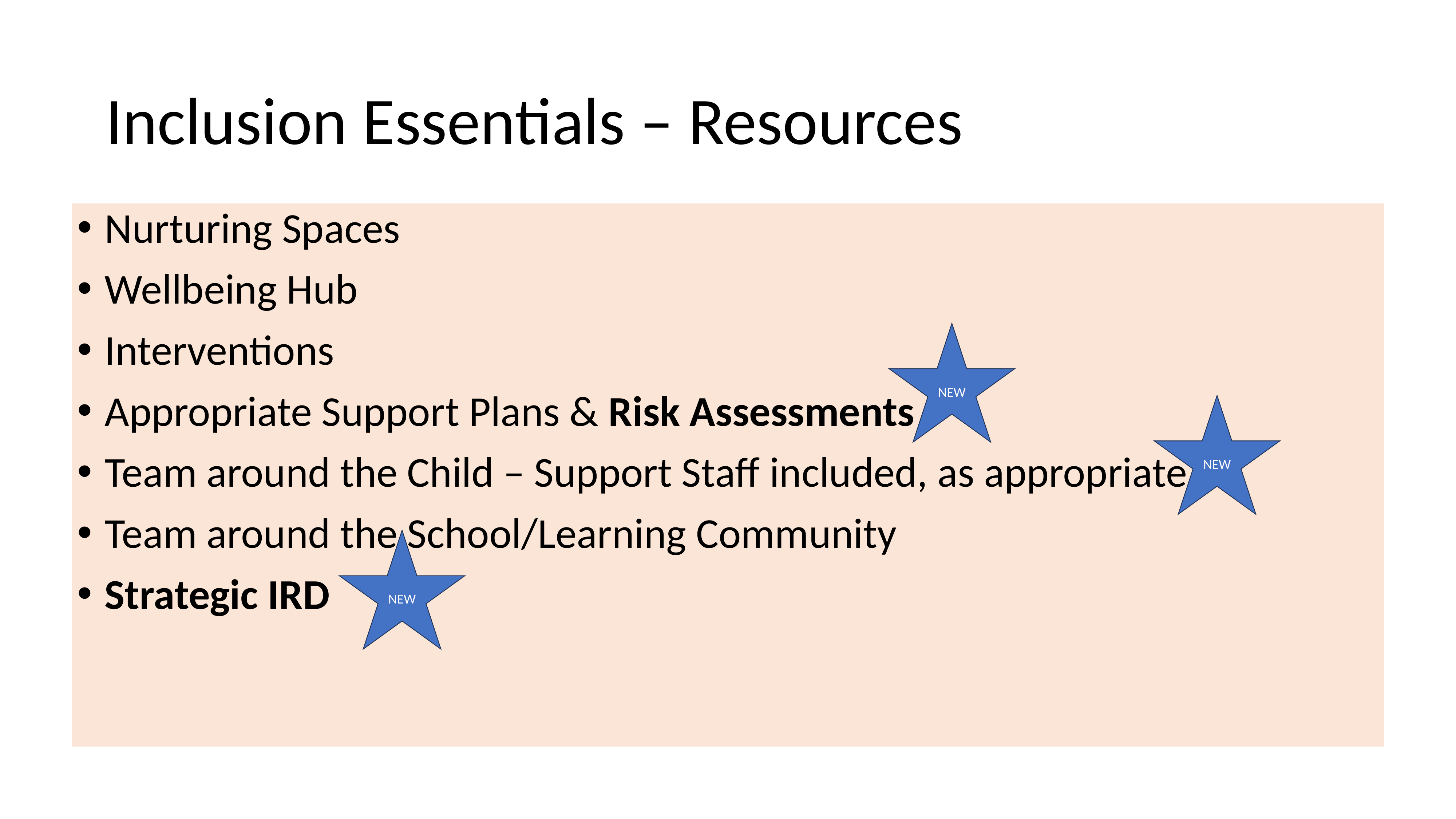

# Inclusion Essentials – Resources
Nurturing Spaces
Wellbeing Hub
Interventions
Appropriate Support Plans & Risk Assessments
Team around the Child – Support Staff included, as appropriate
Team around the School/Learning Community
Strategic IRD
NEW
NEW
NEW